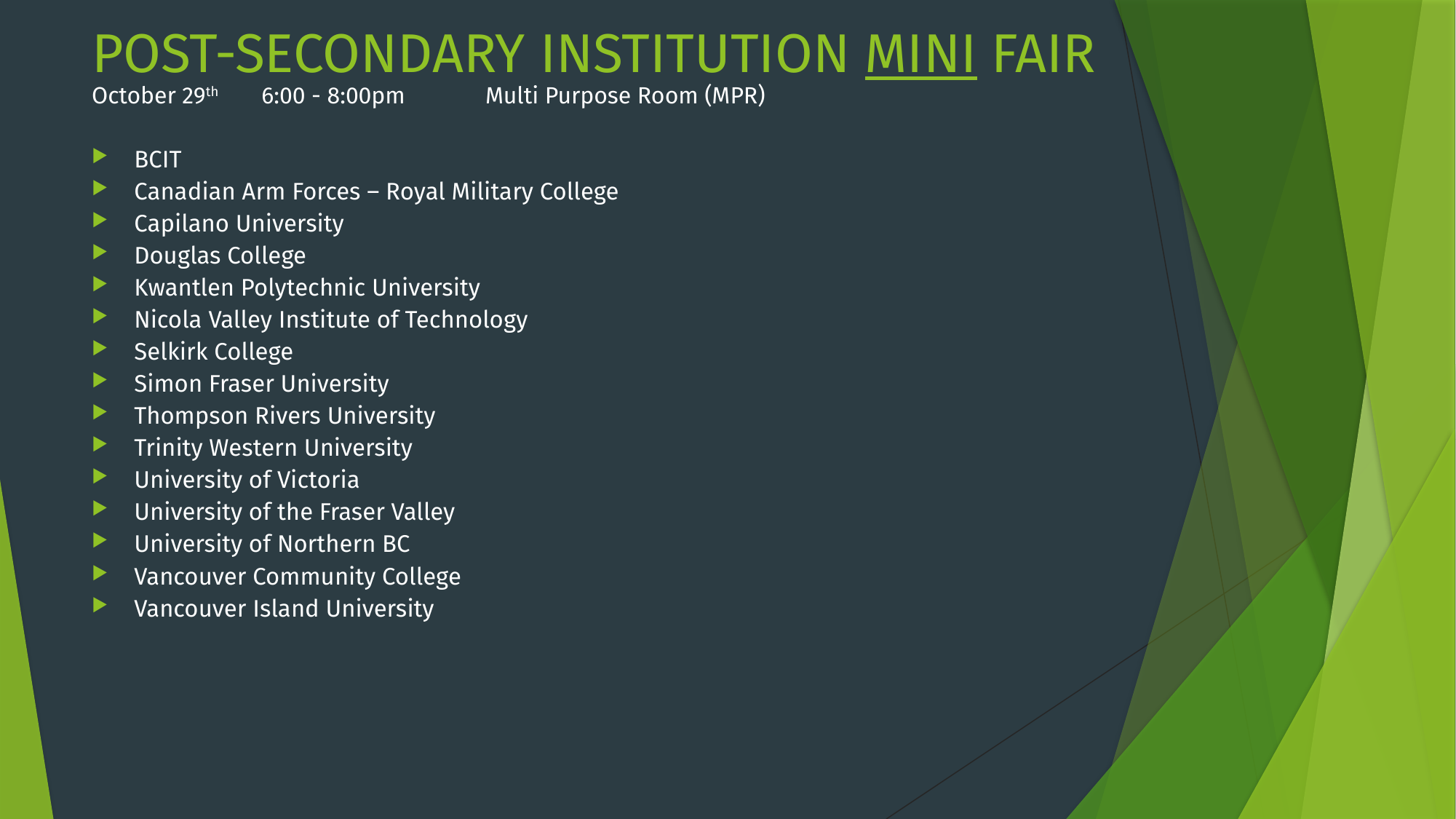

# POST-SECONDARY INSTITUTION MINI FAIR

October 29th       6:00 - 8:00pm             Multi Purpose Room (MPR)

 BCIT
 Canadian Arm Forces – Royal Military College
 Capilano University
 Douglas College
 Kwantlen Polytechnic University
 Nicola Valley Institute of Technology
 Selkirk College
 Simon Fraser University
 Thompson Rivers University
 Trinity Western University
 University of Victoria
 University of the Fraser Valley
 University of Northern BC
 Vancouver Community College
 Vancouver Island University